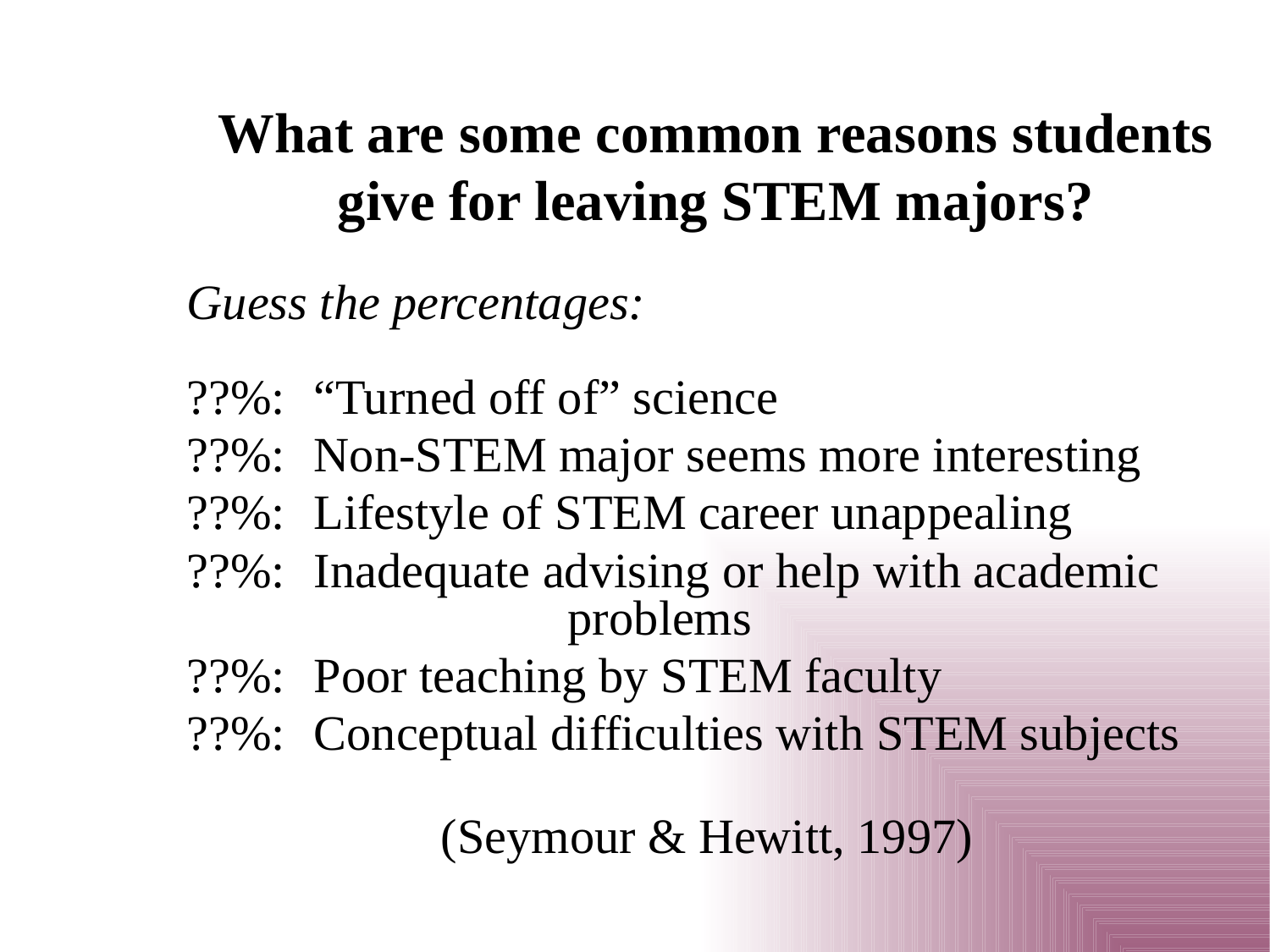

# What are some common reasons students give for leaving STEM majors?
Guess the percentages:

??%: 	“Turned off of” science
??%: 	Non-STEM major seems more interesting
??%: 	Lifestyle of STEM career unappealing
??%: 	Inadequate advising or help with academic 				problems
??%: 	Poor teaching by STEM faculty
??%: 	Conceptual difficulties with STEM subjects
										(Seymour & Hewitt, 1997)